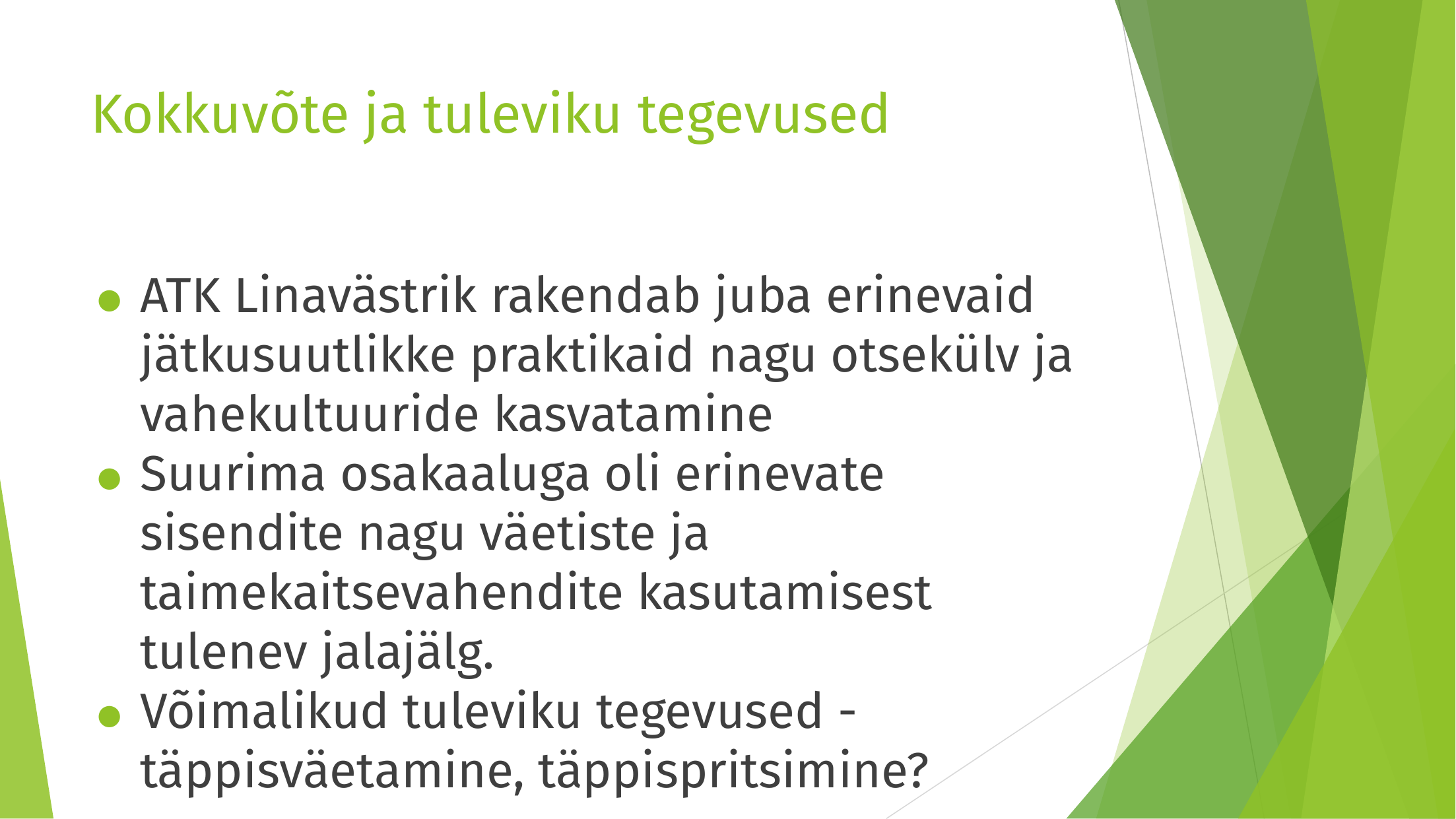

# Kokkuvõte ja tuleviku tegevused
ATK Linavästrik rakendab juba erinevaid jätkusuutlikke praktikaid nagu otsekülv ja vahekultuuride kasvatamine
Suurima osakaaluga oli erinevate sisendite nagu väetiste ja taimekaitsevahendite kasutamisest tulenev jalajälg.
Võimalikud tuleviku tegevused - täppisväetamine, täppispritsimine?